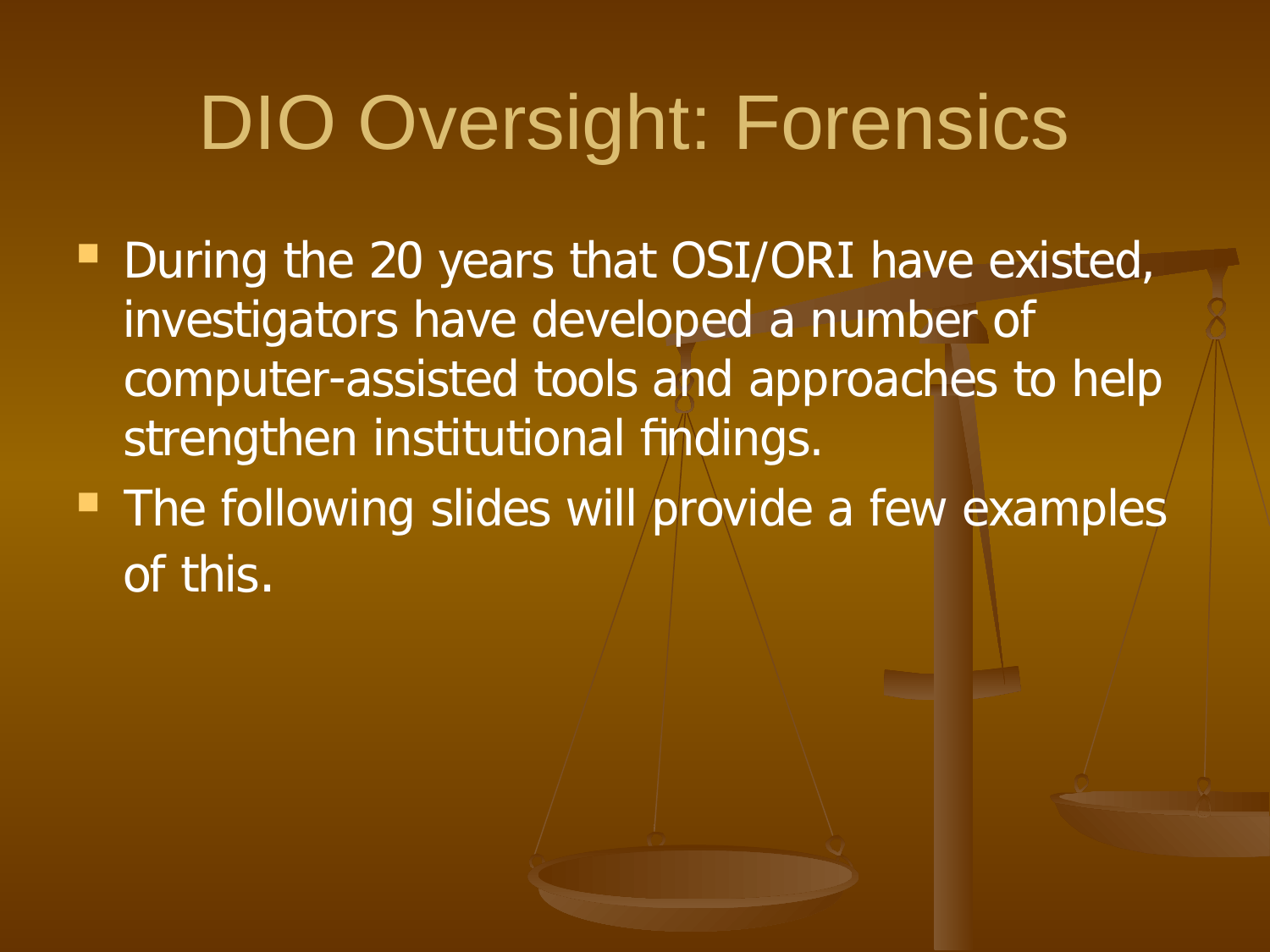

# DIO Oversight: Forensics
During the 20 years that OSI/ORI have existed, investigators have developed a number of computer-assisted tools and approaches to help strengthen institutional findings.
The following slides will provide a few examples of this.